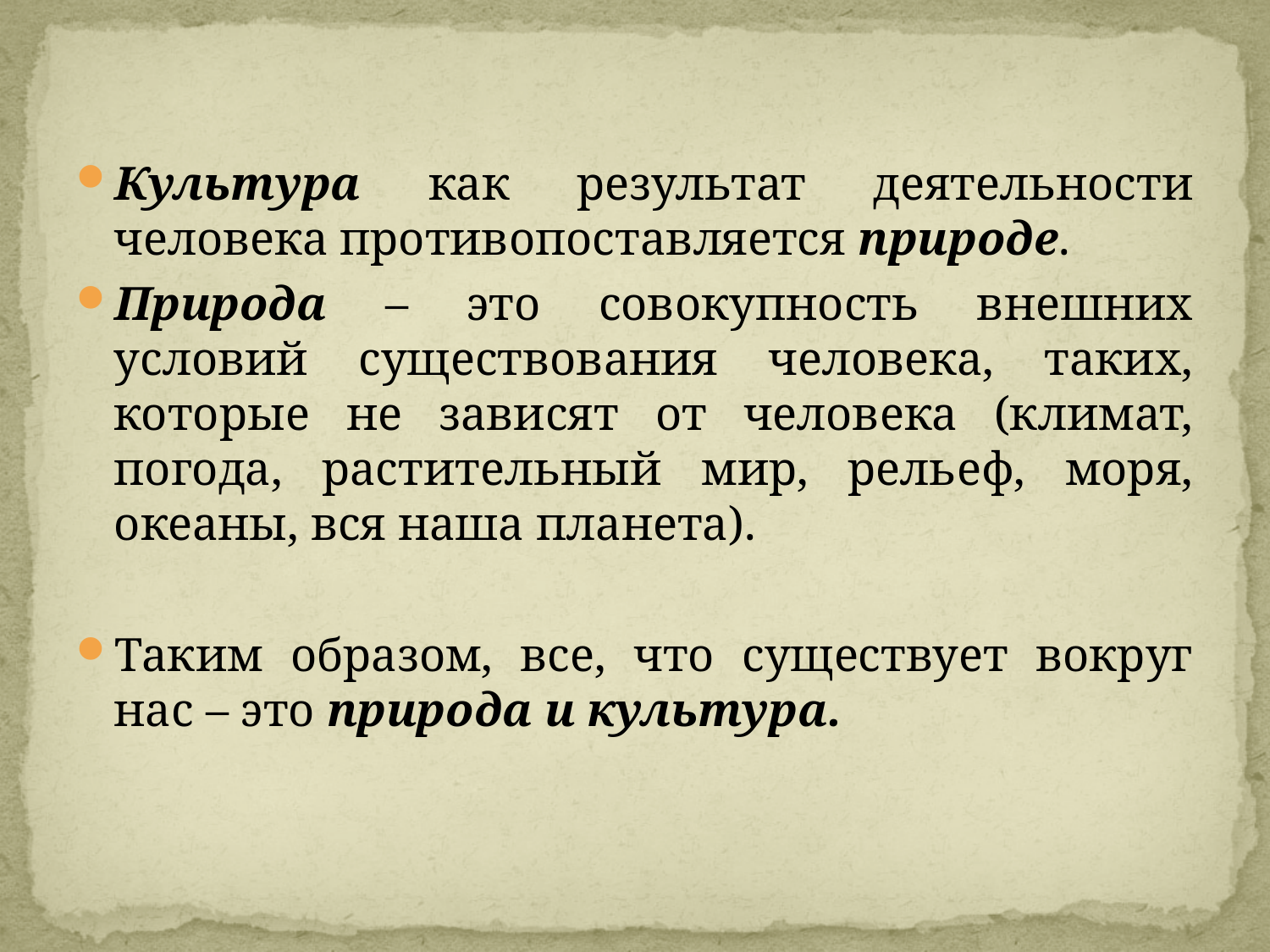

#
Культура как результат деятельности человека противопоставляется природе.
Природа – это совокупность внешних условий существования человека, таких, которые не зависят от человека (климат, погода, растительный мир, рельеф, моря, океаны, вся наша планета).

Таким образом, все, что существует вокруг нас – это природа и культура.